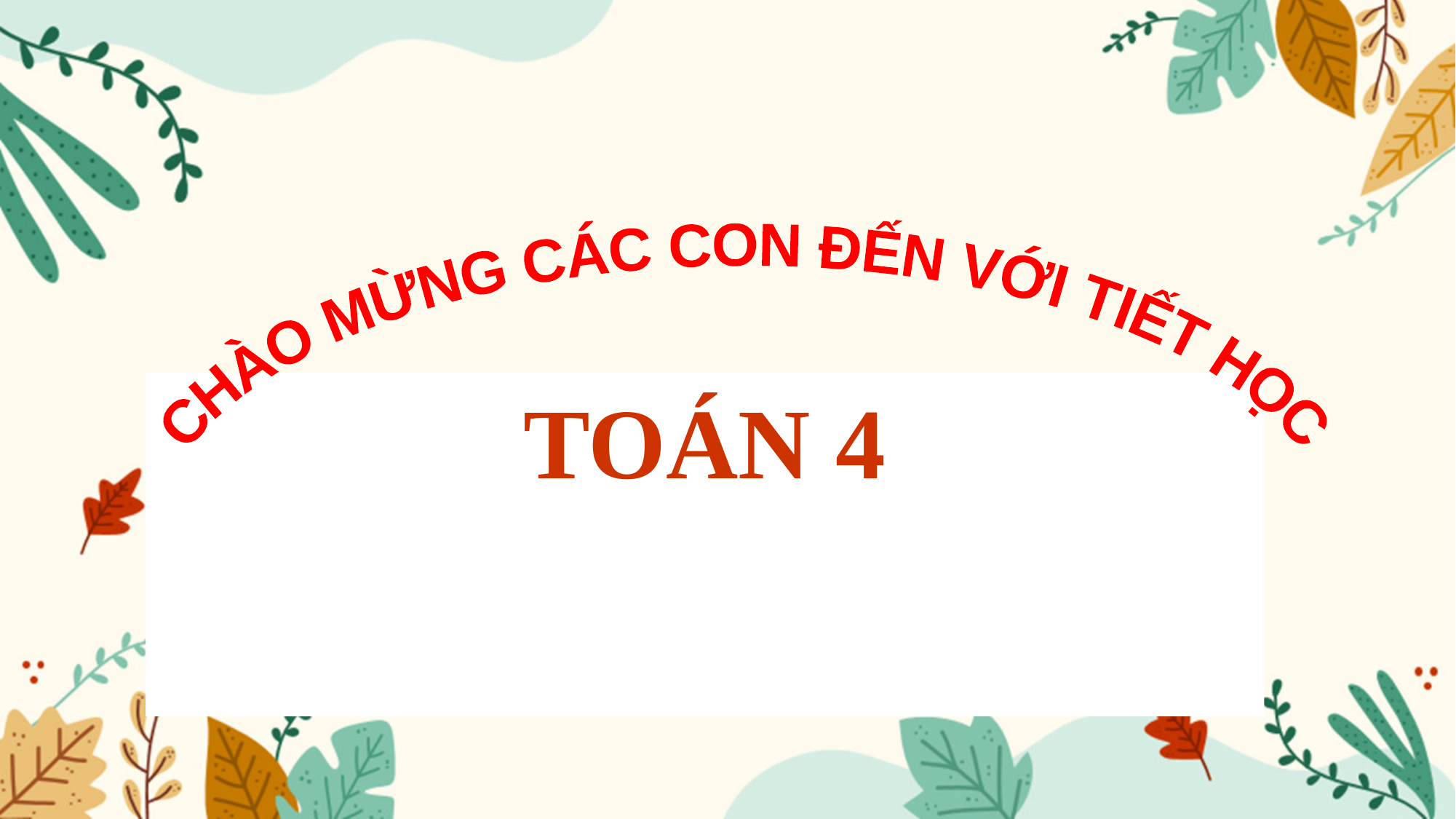

CHÀO MỪNG CÁC CON ĐẾN VỚI TIẾT HỌC
TOÁN 4